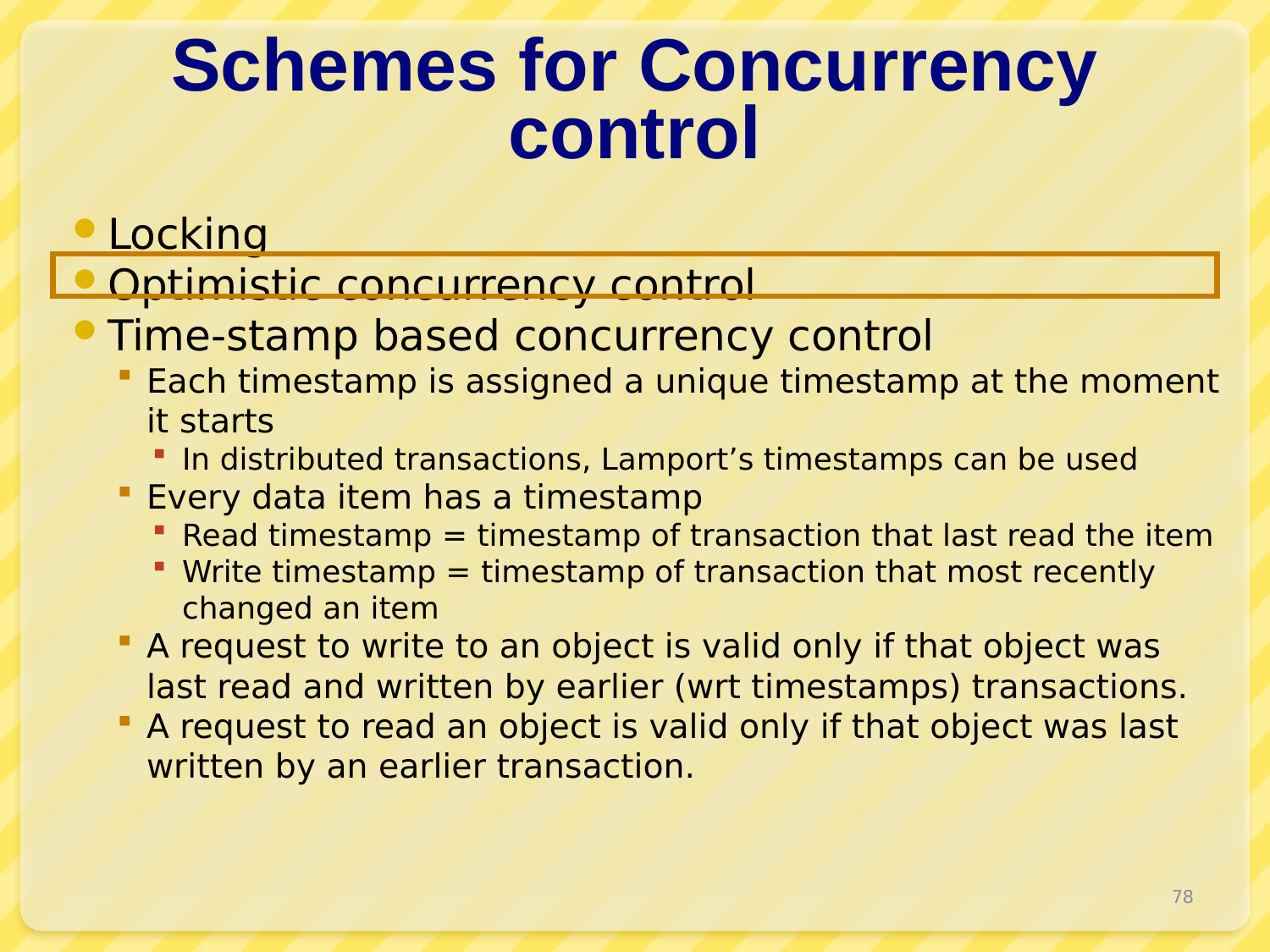

# Schemes for Concurrency control
Locking
Optimistic concurrency control
Time-stamp based concurrency control
Each timestamp is assigned a unique timestamp at the moment it starts
In distributed transactions, Lamport’s timestamps can be used
Every data item has a timestamp
Read timestamp = timestamp of transaction that last read the item
Write timestamp = timestamp of transaction that most recently changed an item
A request to write to an object is valid only if that object was last read and written by earlier (wrt timestamps) transactions.
A request to read an object is valid only if that object was last written by an earlier transaction.

78